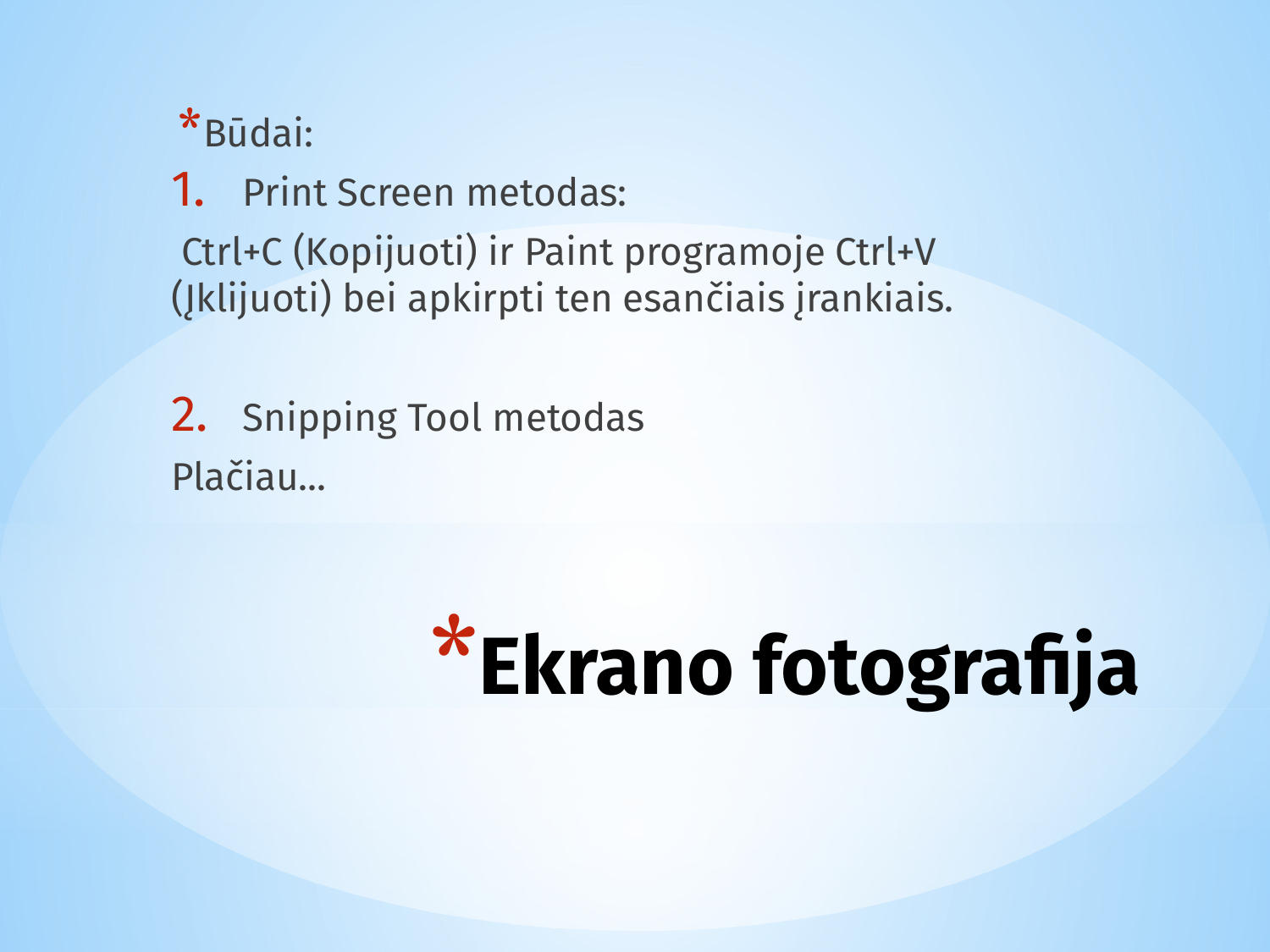

Būdai:
Print Screen metodas:
 Ctrl+C (Kopijuoti) ir Paint programoje Ctrl+V (Įklijuoti) bei apkirpti ten esančiais įrankiais.

Snipping Tool metodas
Plačiau...
# Ekrano fotografija